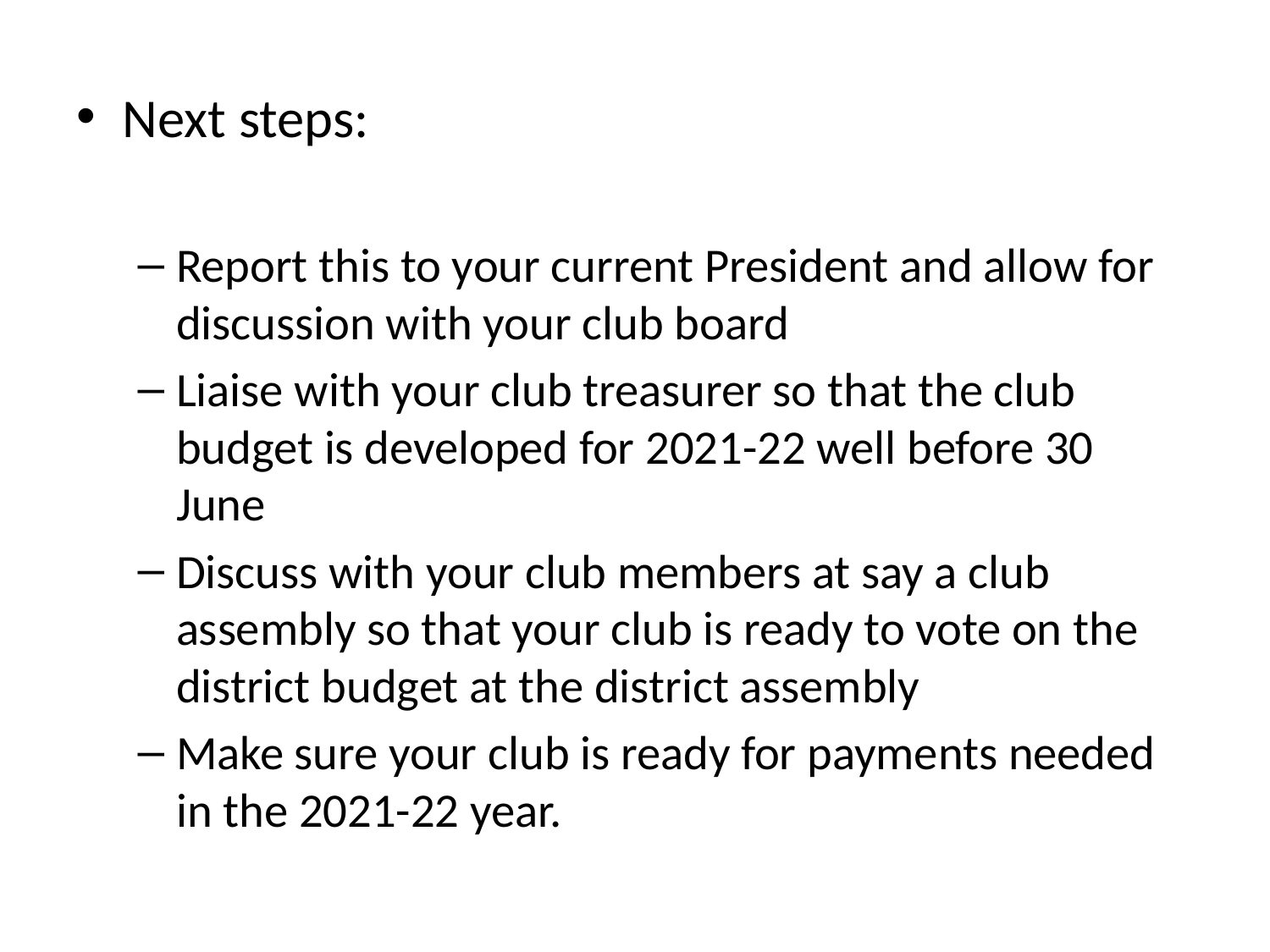

#
Next steps:

Report this to your current President and allow for discussion with your club board
Liaise with your club treasurer so that the club budget is developed for 2021-22 well before 30 June
Discuss with your club members at say a club assembly so that your club is ready to vote on the district budget at the district assembly
Make sure your club is ready for payments needed in the 2021-22 year.